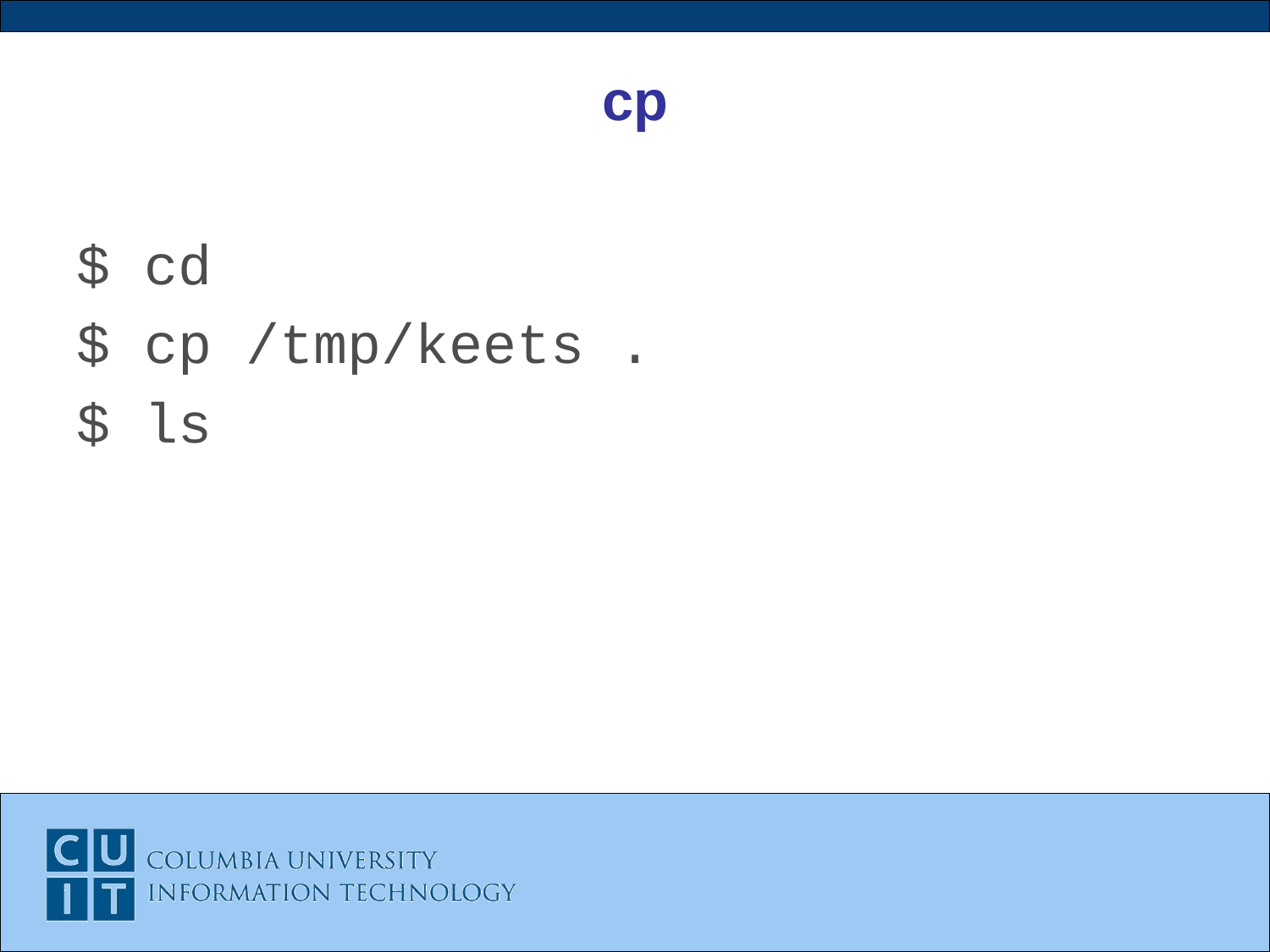

# cp
$ cd
$ cp /tmp/keets .
$ ls